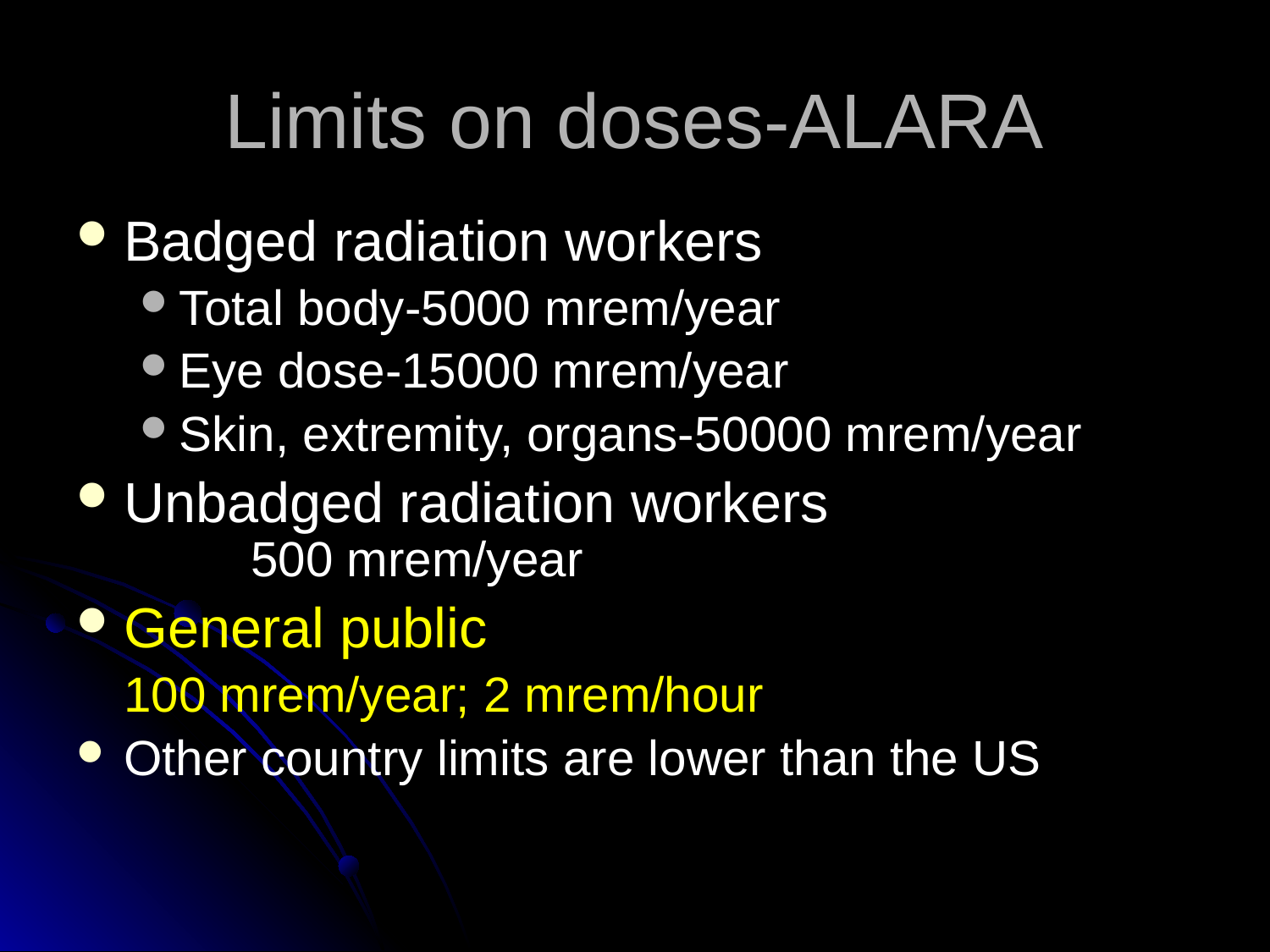

Limits on doses-ALARA
Badged radiation workers
Total body-5000 mrem/year
Eye dose-15000 mrem/year
Skin, extremity, organs-50000 mrem/year
Unbadged radiation workers
	500 mrem/year
General public
	100 mrem/year; 2 mrem/hour
Other country limits are lower than the US